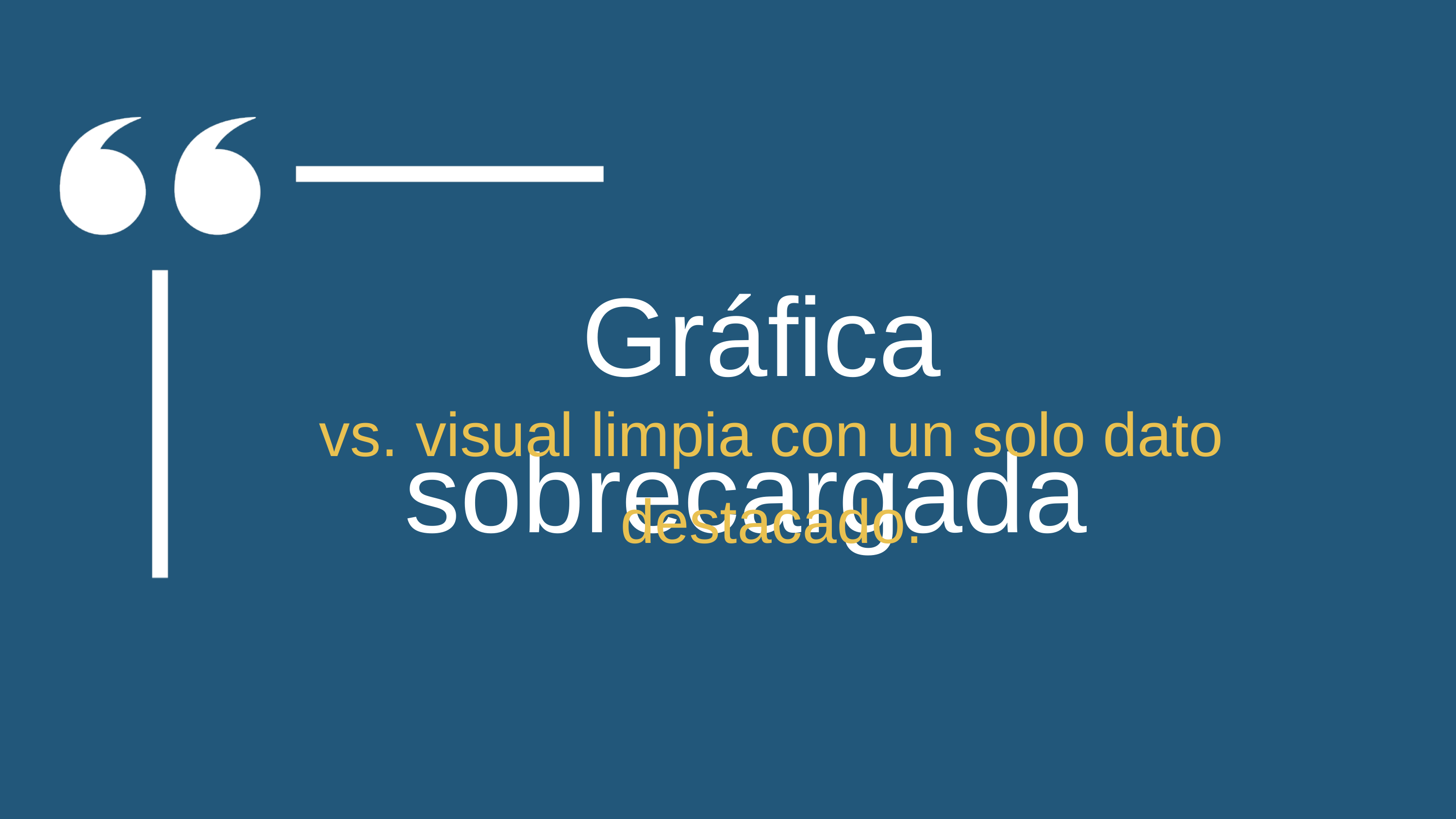

Gráfica sobrecargada
vs. visual limpia con un solo dato destacado.